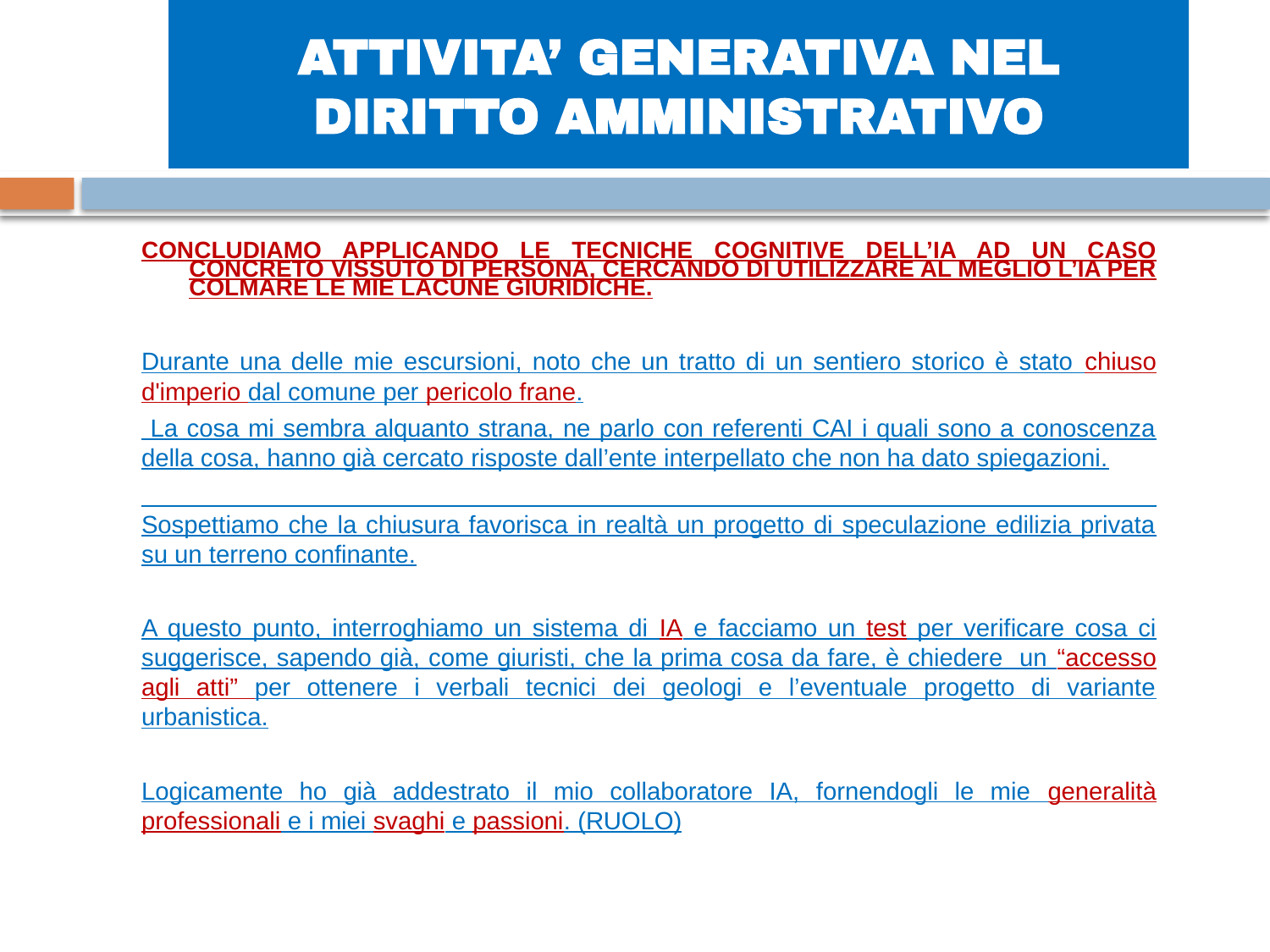

# ATTIVITA’ GENERATIVA NEL DIRITTO AMMINISTRATIVO
CONCLUDIAMO APPLICANDO LE TECNICHE COGNITIVE DELL’IA AD UN CASO CONCRETO VISSUTO DI PERSONA, CERCANDO DI UTILIZZARE AL MEGLIO L’IA PER COLMARE LE MIE LACUNE GIURIDICHE.

Durante una delle mie escursioni, noto che un tratto di un sentiero storico è stato chiuso d'imperio dal comune per pericolo frane.
 La cosa mi sembra alquanto strana, ne parlo con referenti CAI i quali sono a conoscenza della cosa, hanno già cercato risposte dall’ente interpellato che non ha dato spiegazioni.
Sospettiamo che la chiusura favorisca in realtà un progetto di speculazione edilizia privata su un terreno confinante.

A questo punto, interroghiamo un sistema di IA e facciamo un test per verificare cosa ci suggerisce, sapendo già, come giuristi, che la prima cosa da fare, è chiedere  un “accesso agli atti” per ottenere i verbali tecnici dei geologi e l’eventuale progetto di variante urbanistica.

Logicamente ho già addestrato il mio collaboratore IA, fornendogli le mie generalità professionali e i miei svaghi e passioni. (RUOLO)